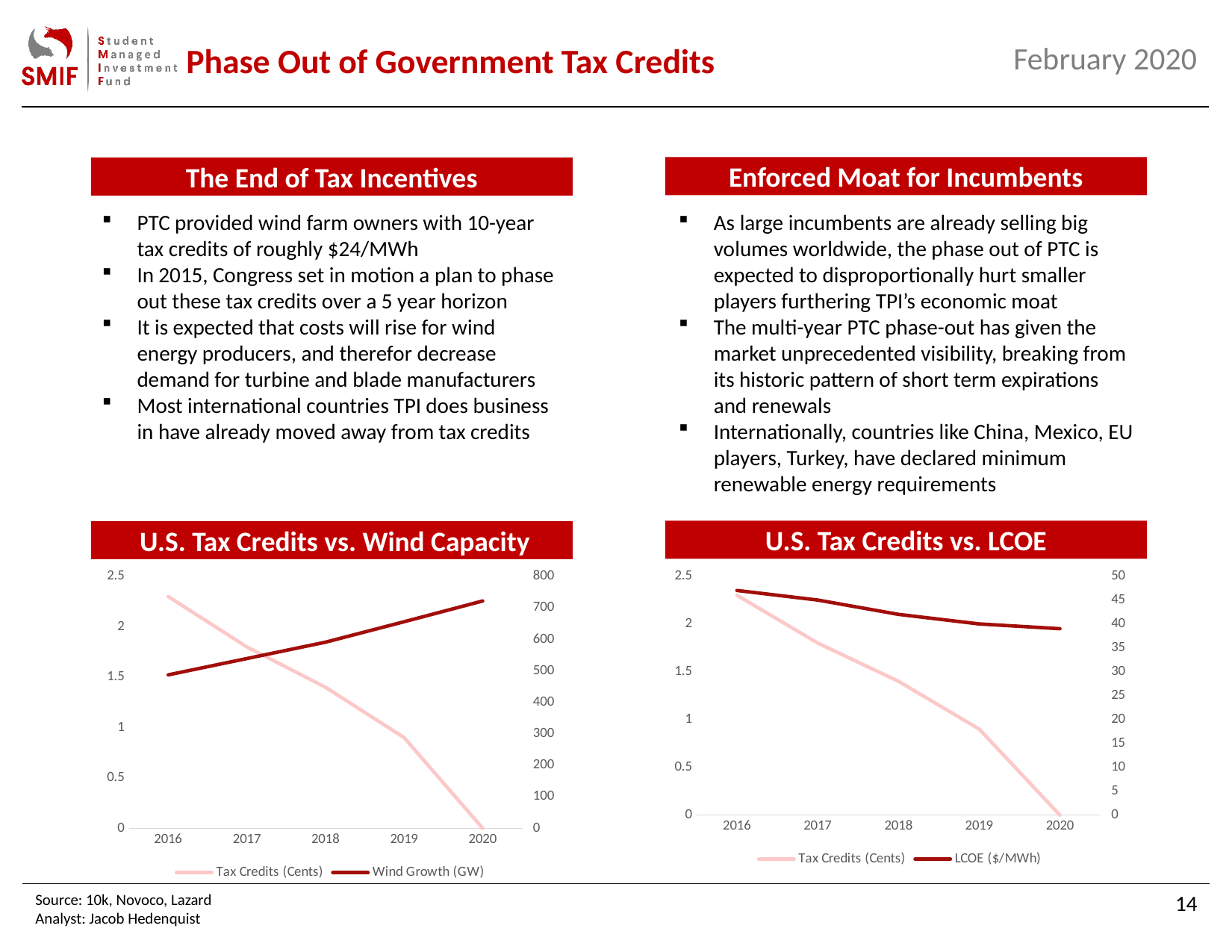

Phase Out of Government Tax Credits
Enforced Moat for Incumbents
The End of Tax Incentives
PTC provided wind farm owners with 10-year tax credits of roughly $24/MWh
In 2015, Congress set in motion a plan to phase out these tax credits over a 5 year horizon
It is expected that costs will rise for wind energy producers, and therefor decrease demand for turbine and blade manufacturers
Most international countries TPI does business in have already moved away from tax credits

As large incumbents are already selling big volumes worldwide, the phase out of PTC is expected to disproportionally hurt smaller players furthering TPI’s economic moat
The multi-year PTC phase-out has given the market unprecedented visibility, breaking from its historic pattern of short term expirations and renewals
Internationally, countries like China, Mexico, EU players, Turkey, have declared minimum renewable energy requirements
U.S. Tax Credits vs. LCOE
 U.S. Tax Credits vs. Wind Capacity

### Chart

| Category |  |  |
|---|---|---|
| 2016 | 2.3 | 487.3 |
| 2017 | 1.8 | 539.1 |
| 2018 | 1.4 | 591.0 |
| 2019 | 0.9 | 656.0 |
| 2020 | 0.0 | 722.0 |

### Chart

| Category |  |  |
|---|---|---|
| 2016 | 2.3 | 47.0 |
| 2017 | 1.8 | 45.0 |
| 2018 | 1.4 | 42.0 |
| 2019 | 0.9 | 40.0 |
| 2020 | 0.0 | 39.0 |
14
Source: 10k, Novoco, Lazard
Analyst: Jacob Hedenquist